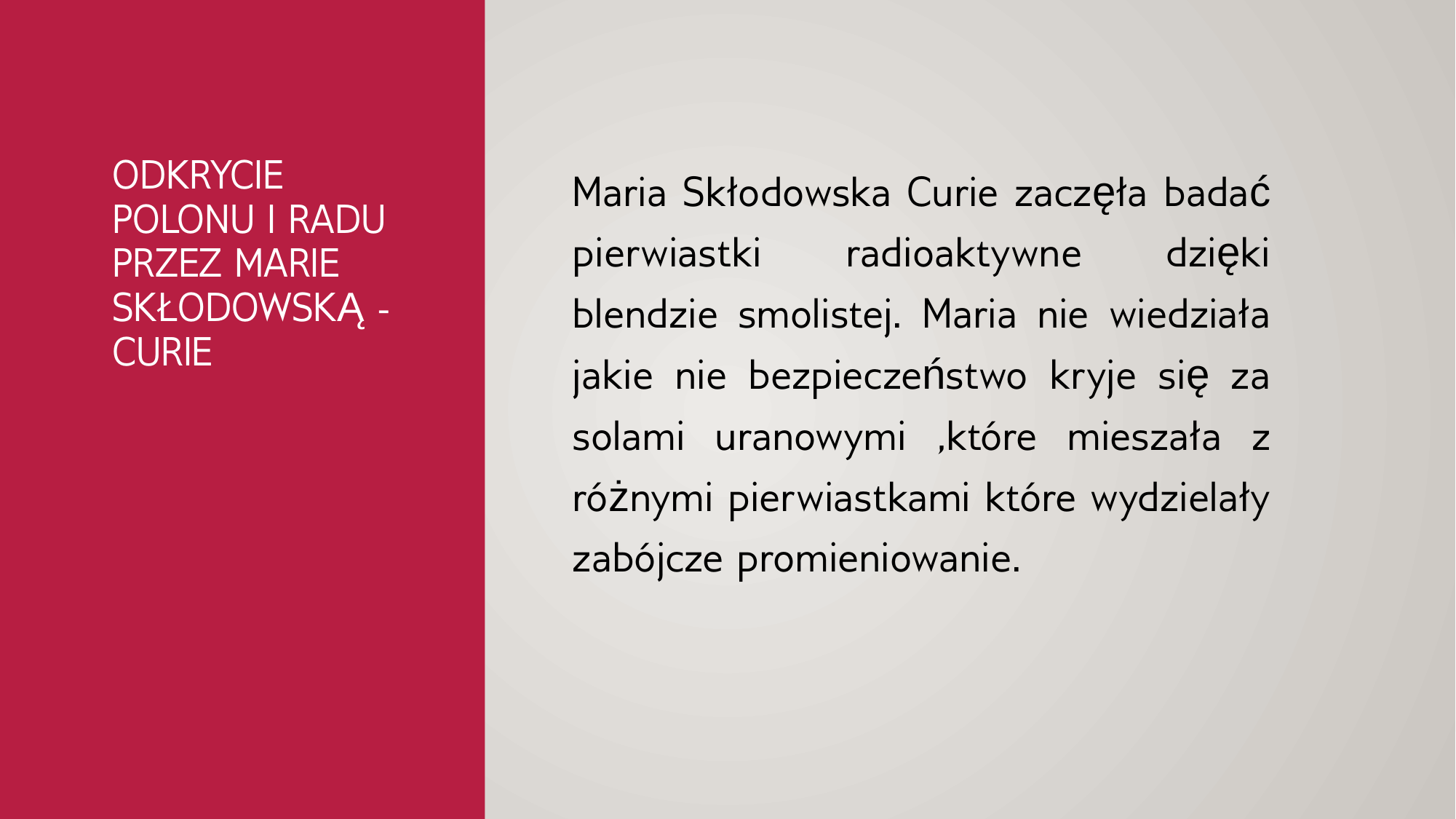

# Odkrycie polonu i radu przez marie  skłodowską - curie
Maria Skłodowska Curie zaczęła badać pierwiastki radioaktywne dzięki blendzie smolistej. Maria nie wiedziała jakie nie bezpieczeństwo kryje się za solami uranowymi ,które mieszała z różnymi pierwiastkami które wydzielały zabójcze promieniowanie.